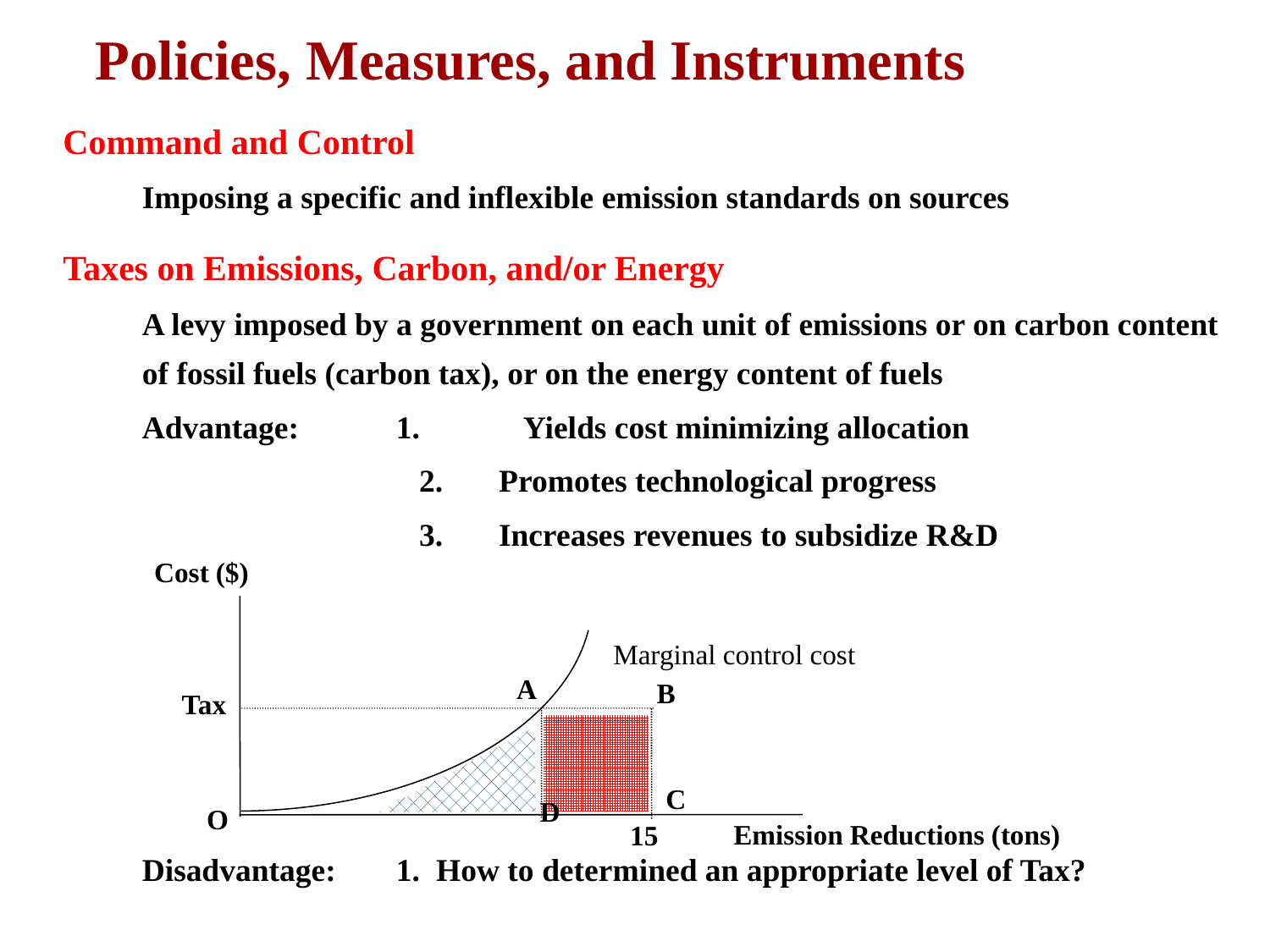

Policies, Measures, and Instruments
Command and Control
Imposing a specific and inflexible emission standards on sources
Taxes on Emissions, Carbon, and/or Energy
A levy imposed by a government on each unit of emissions or on carbon content of fossil fuels (carbon tax), or on the energy content of fuels
Advantage: 	1.  	Yields cost minimizing allocation
2.	  Promotes technological progress
3.	  Increases revenues to subsidize R&D

Disadvantage: 	1.  How to determined an appropriate level of Tax?

Cost ($)

Marginal control cost
A
B
Tax

C
D
O
Emission Reductions (tons)
15